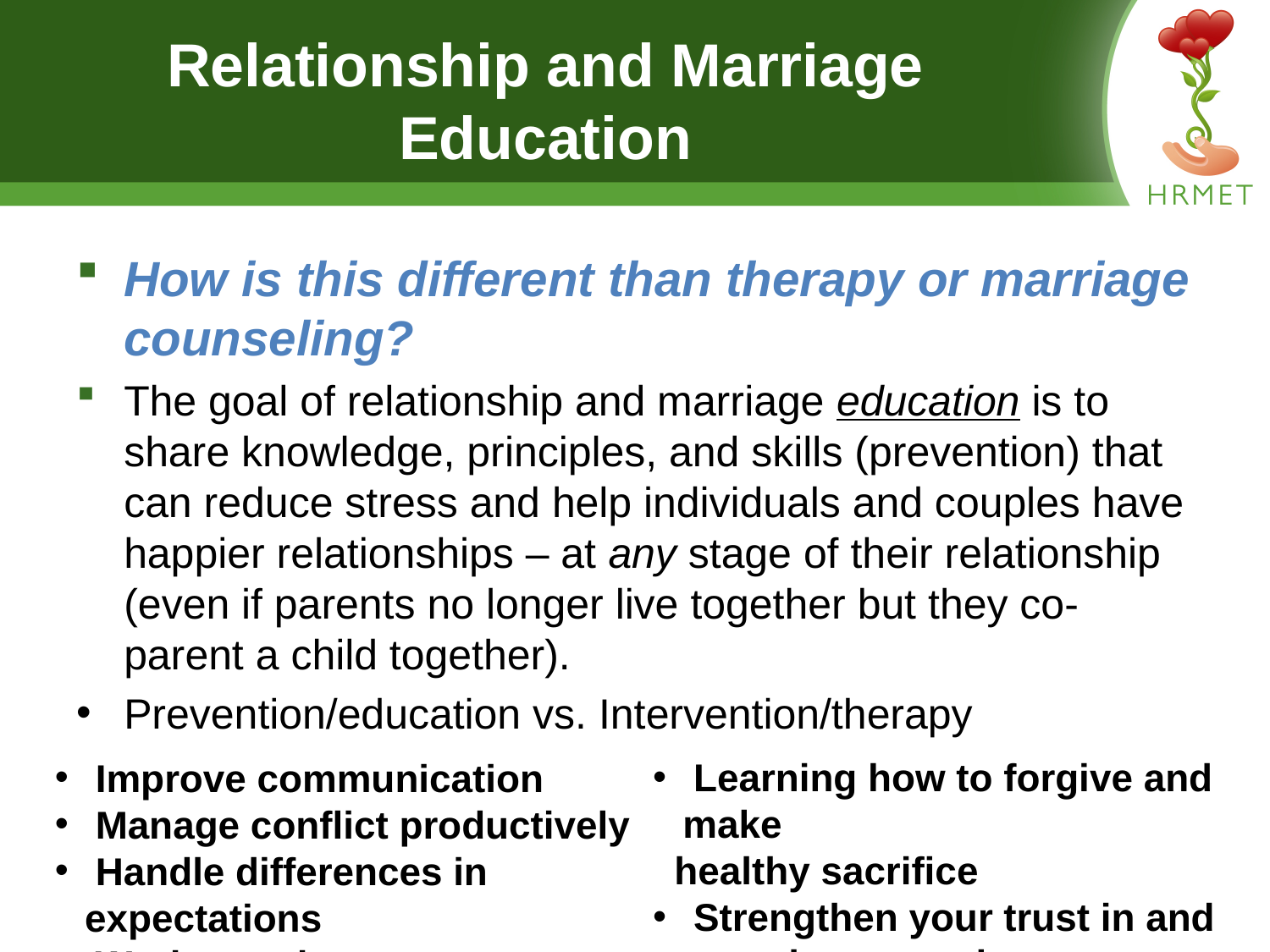

# Relationship and Marriage Education
How is this different than therapy or marriage counseling?
The goal of relationship and marriage education is to share knowledge, principles, and skills (prevention) that can reduce stress and help individuals and couples have happier relationships – at any stage of their relationship (even if parents no longer live together but they co-parent a child together).
Prevention/education vs. Intervention/therapy

 Learning how to forgive and make
  healthy sacrifice
 Strengthen your trust in and
  commitment to the relationship
 Improve communication
 Manage conflict productively
 Handle differences in expectations
 Work together as a team